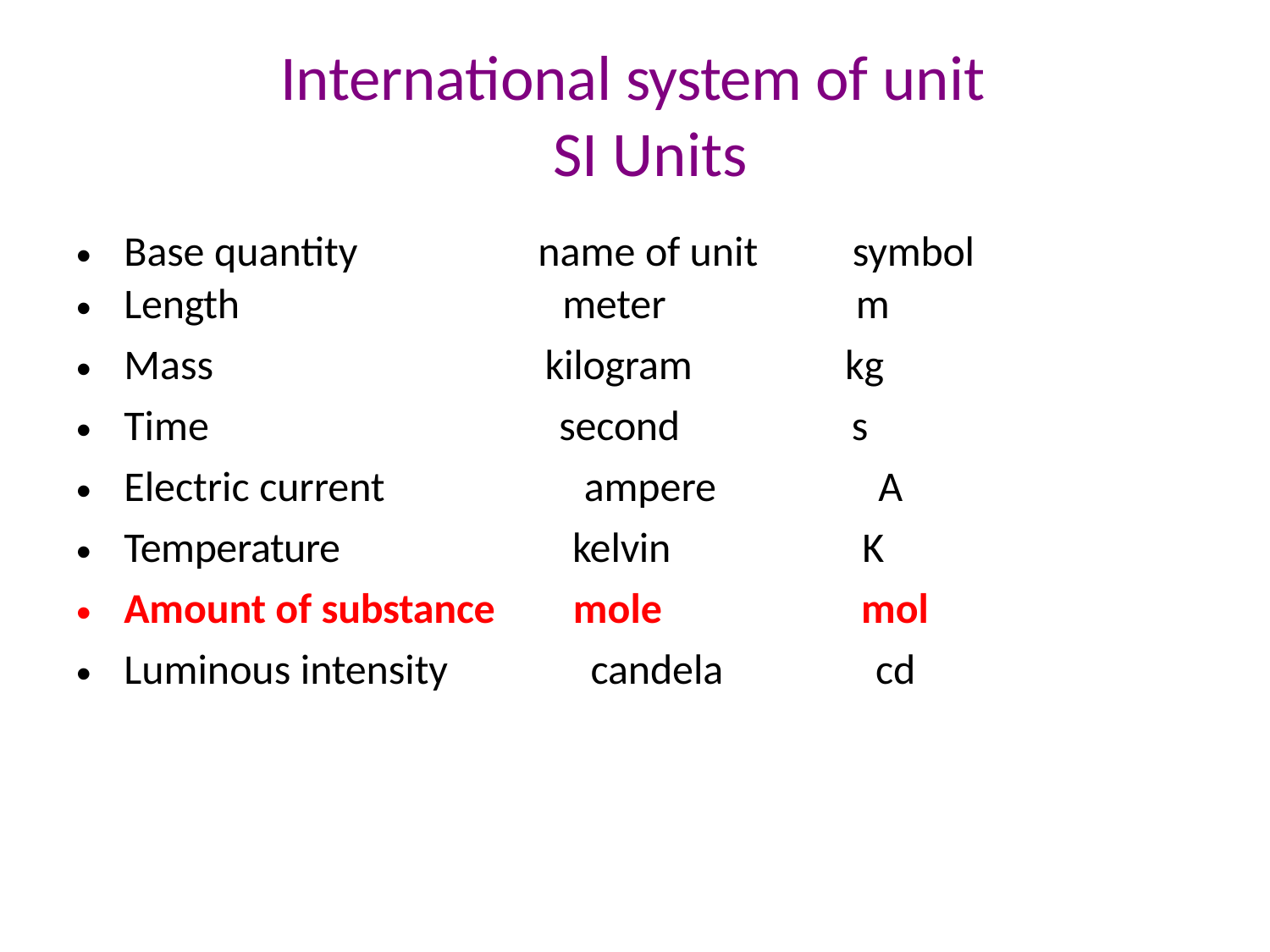

# International system of unit  SI Units
| Base quantity | name of unit | symbol |
| --- | --- | --- |
| Length | meter | m |
| Mass | kilogram | kg |
| Time | second | s |
| Electric current | ampere | A |
| Temperature | kelvin | K |
| Amount of substance | mole | mol |
| Luminous intensity | candela | cd |